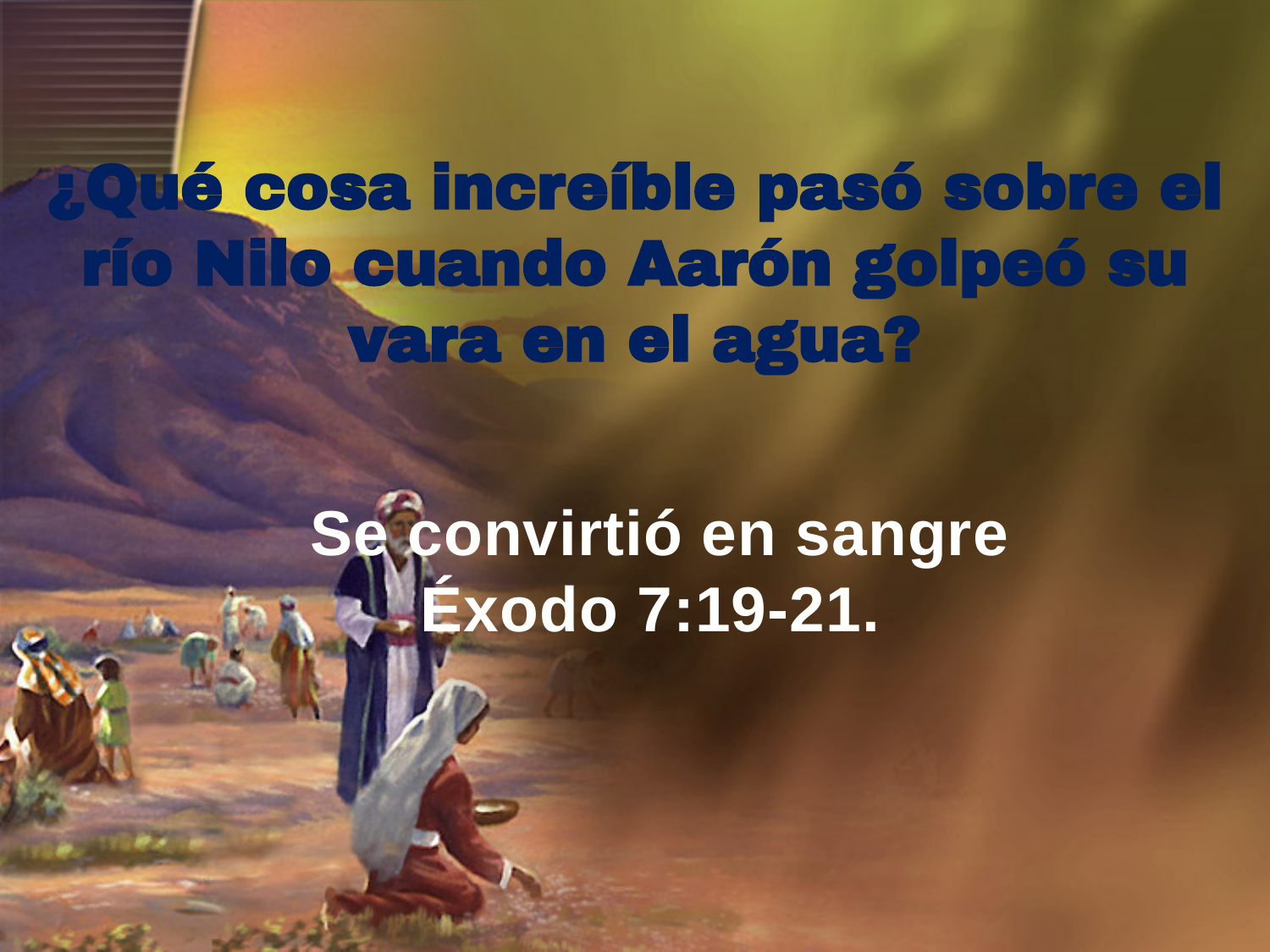

¿Qué cosa increíble pasó sobre el río Nilo cuando Aarón golpeó su vara en el agua?
Se convirtió en sangre
Éxodo 7:19-21.